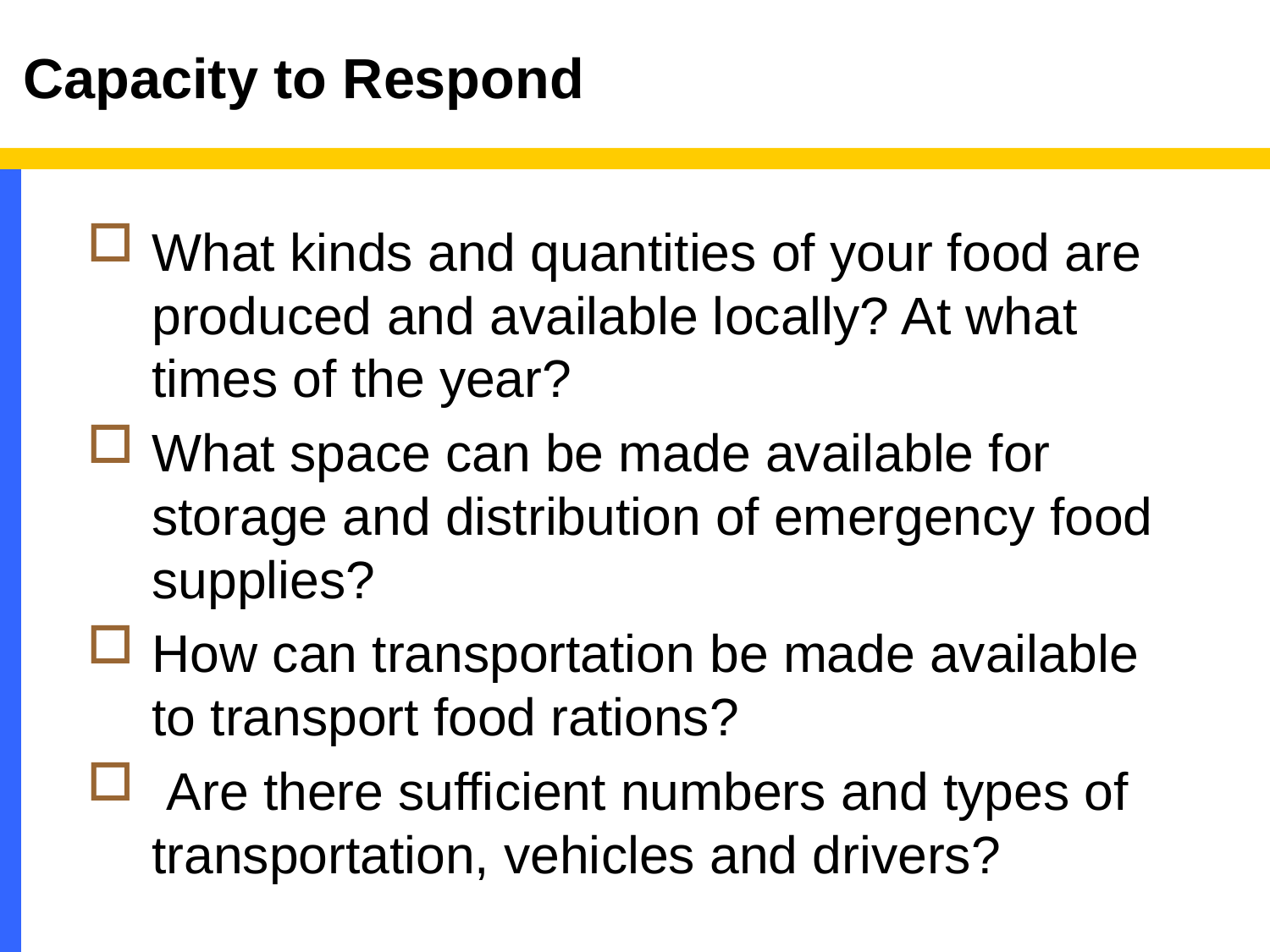

# Capacity to Respond
What kinds and quantities of your food are produced and available locally? At what times of the year?
What space can be made available for storage and distribution of emergency food supplies?
How can transportation be made available to transport food rations?
 Are there sufficient numbers and types of transportation, vehicles and drivers?